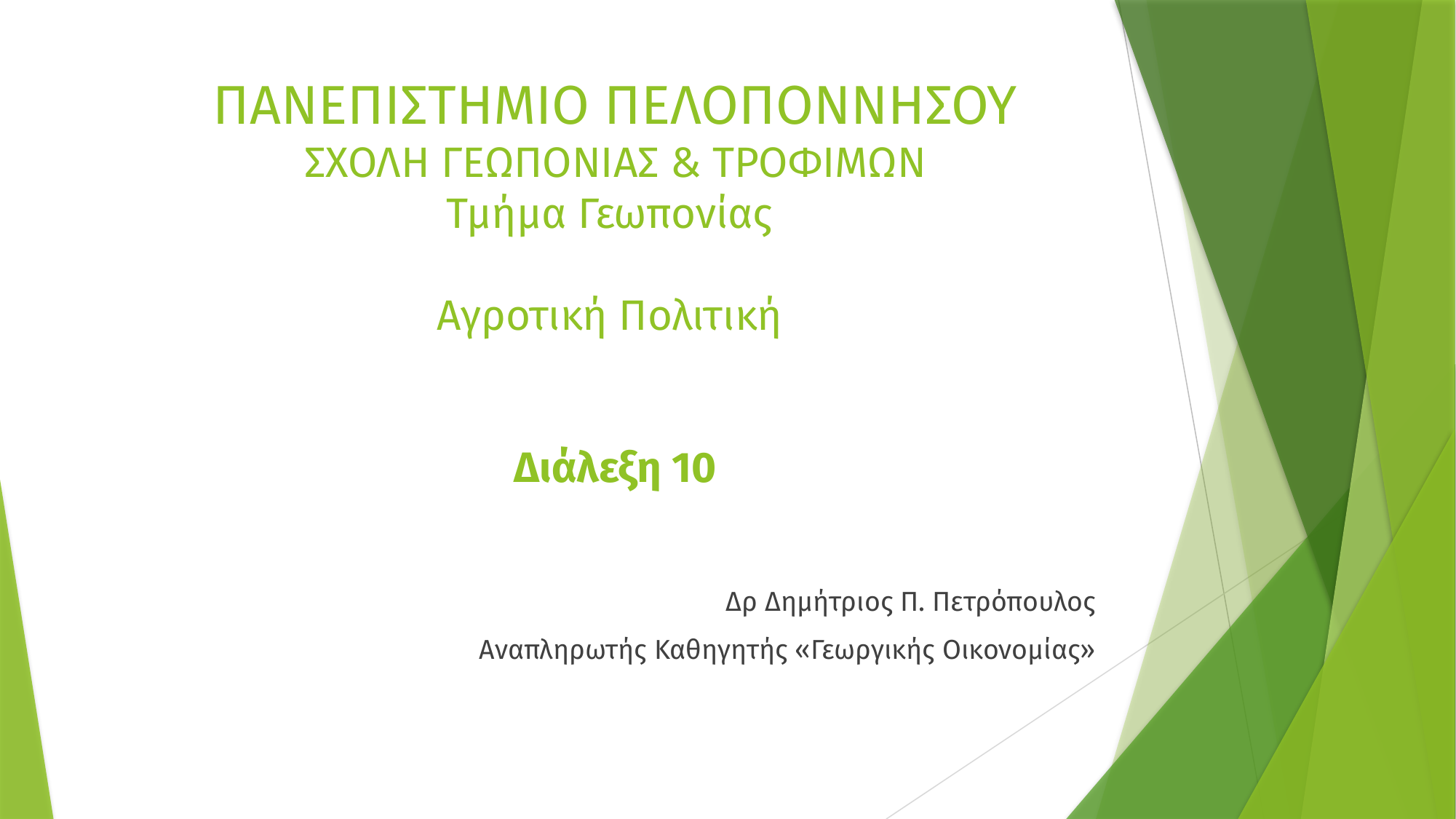

# ΠΑΝΕΠΙΣΤΗΜΙΟ ΠΕΛΟΠΟΝΝΗΣΟΥ ΣΧΟΛΗ ΓΕΩΠΟΝΙΑΣ & ΤΡΟΦΙΜΩΝ Τμήμα Γεωπονίας Αγροτική Πολιτική Διάλεξη 10
Δρ Δημήτριος Π. Πετρόπουλος
Αναπληρωτής Καθηγητής «Γεωργικής Οικονομίας»